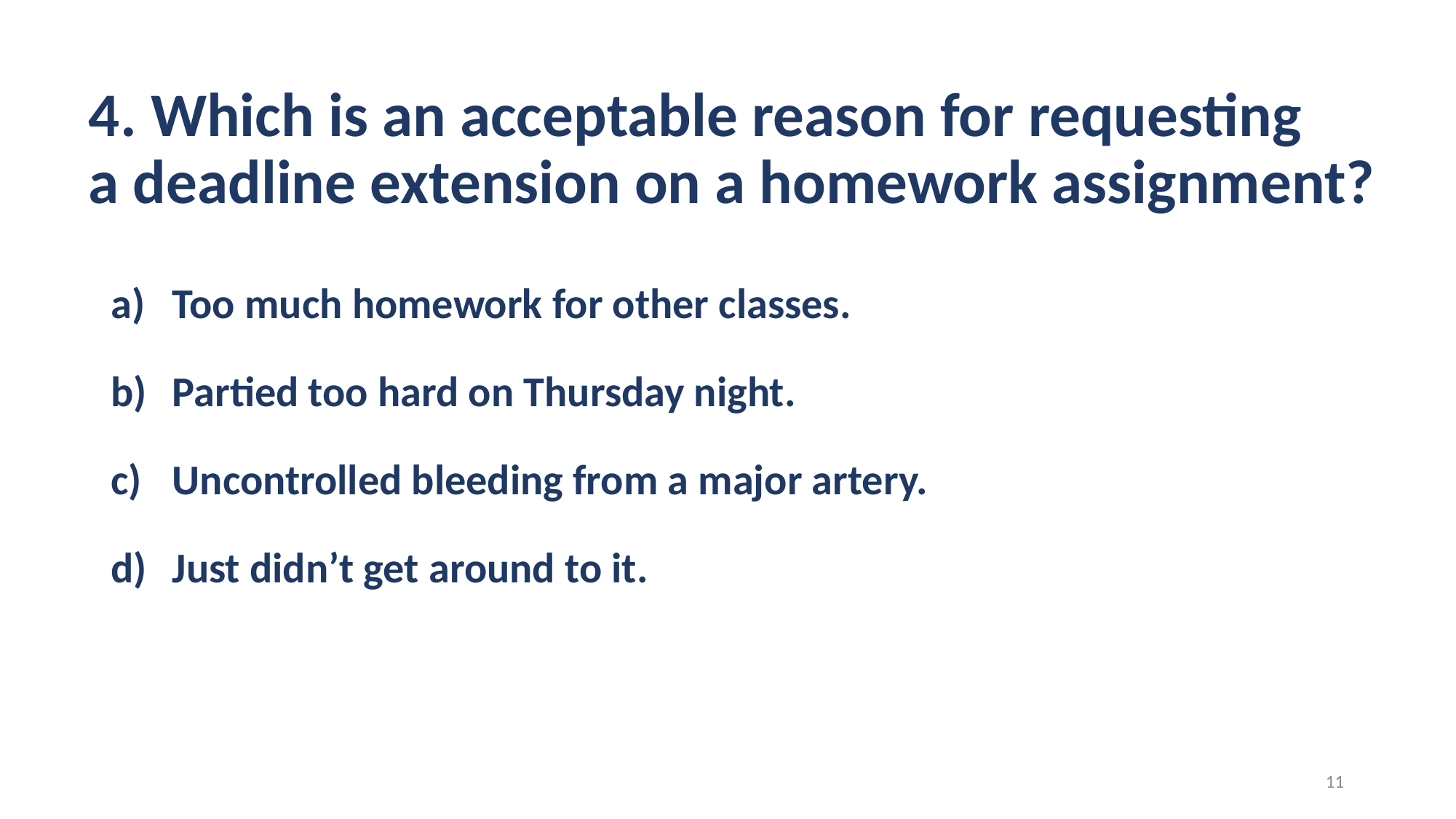

# 4. Which is an acceptable reason for requesting a deadline extension on a homework assignment?
Too much homework for other classes.
Partied too hard on Thursday night.
Uncontrolled bleeding from a major artery.
Just didn’t get around to it.
11